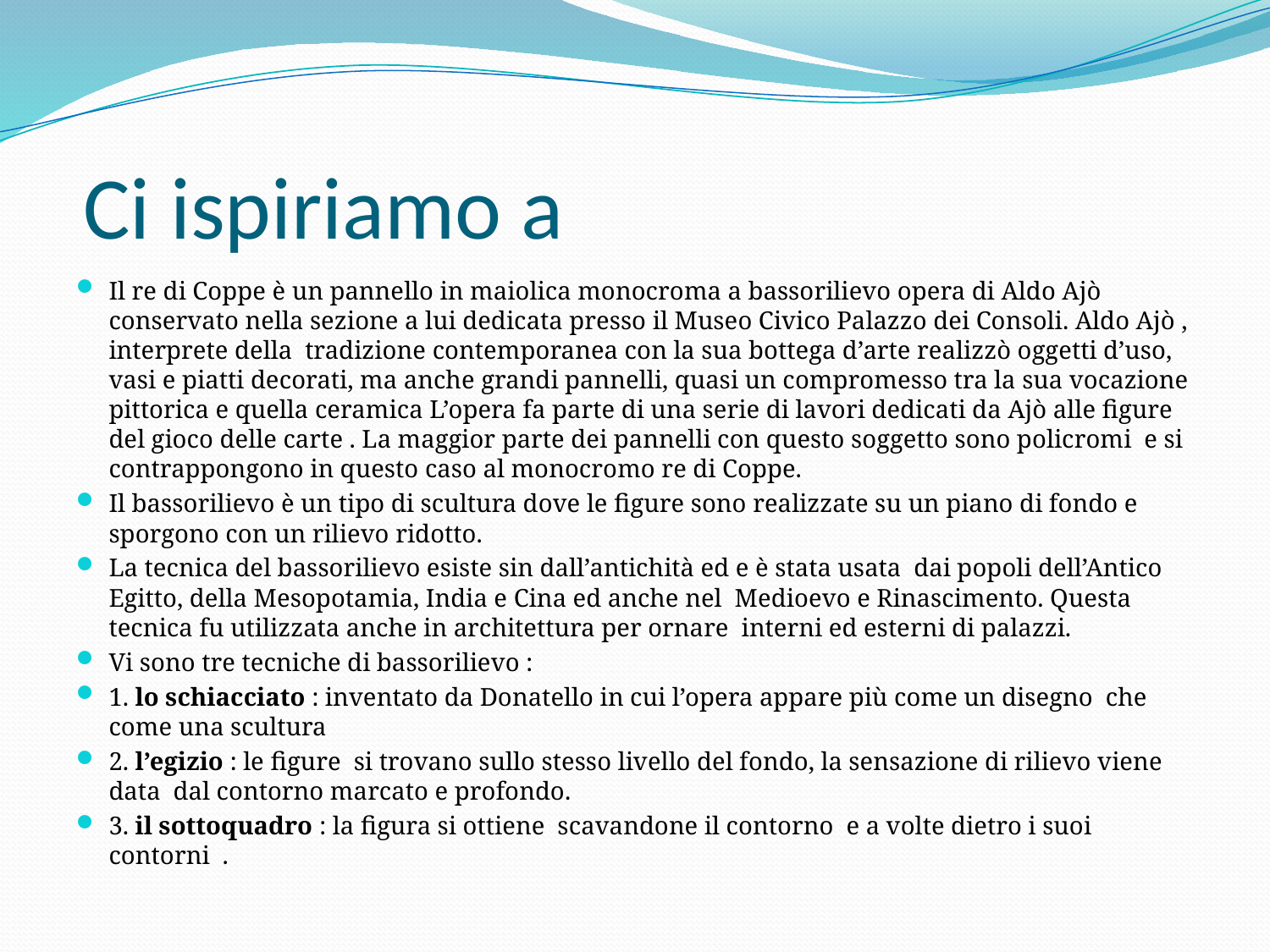

# Ci ispiriamo a
Il re di Coppe è un pannello in maiolica monocroma a bassorilievo opera di Aldo Ajò conservato nella sezione a lui dedicata presso il Museo Civico Palazzo dei Consoli. Aldo Ajò , interprete della  tradizione contemporanea con la sua bottega d’arte realizzò oggetti d’uso, vasi e piatti decorati, ma anche grandi pannelli, quasi un compromesso tra la sua vocazione pittorica e quella ceramica L’opera fa parte di una serie di lavori dedicati da Ajò alle figure del gioco delle carte . La maggior parte dei pannelli con questo soggetto sono policromi  e si contrappongono in questo caso al monocromo re di Coppe.
Il bassorilievo è un tipo di scultura dove le figure sono realizzate su un piano di fondo e sporgono con un rilievo ridotto.
La tecnica del bassorilievo esiste sin dall’antichità ed e è stata usata  dai popoli dell’Antico Egitto, della Mesopotamia, India e Cina ed anche nel  Medioevo e Rinascimento. Questa tecnica fu utilizzata anche in architettura per ornare  interni ed esterni di palazzi.
Vi sono tre tecniche di bassorilievo :
1. lo schiacciato : inventato da Donatello in cui l’opera appare più come un disegno  che come una scultura
2. l’egizio : le figure  si trovano sullo stesso livello del fondo, la sensazione di rilievo viene data  dal contorno marcato e profondo.
3. il sottoquadro : la figura si ottiene  scavandone il contorno  e a volte dietro i suoi contorni  .